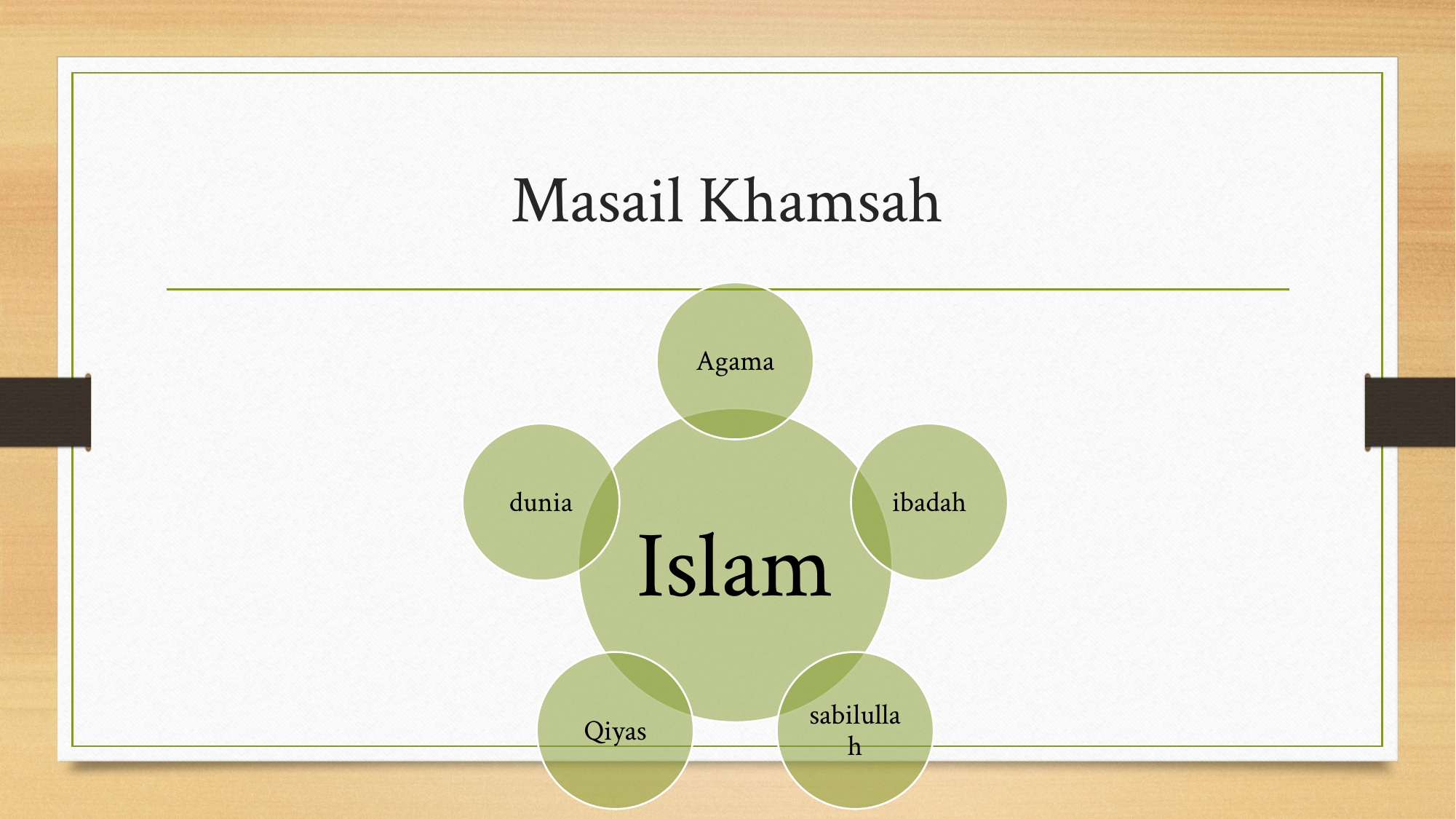

# Masail Khamsah
Islam
Agama
ibadah
sabilullah
Qiyas
dunia